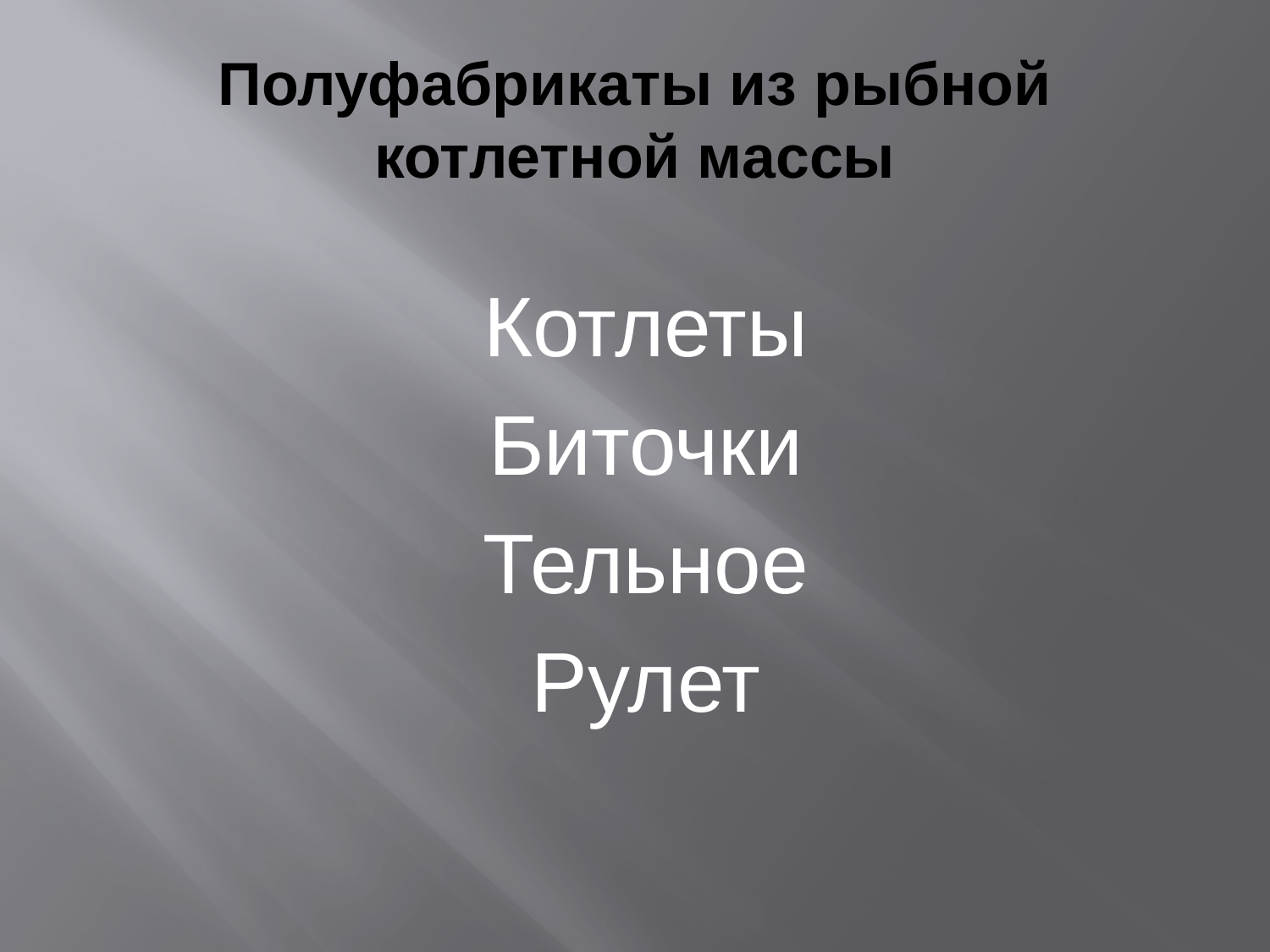

# Полуфабрикаты из рыбной котлетной массы
Котлеты
Биточки
Тельное
Рулет